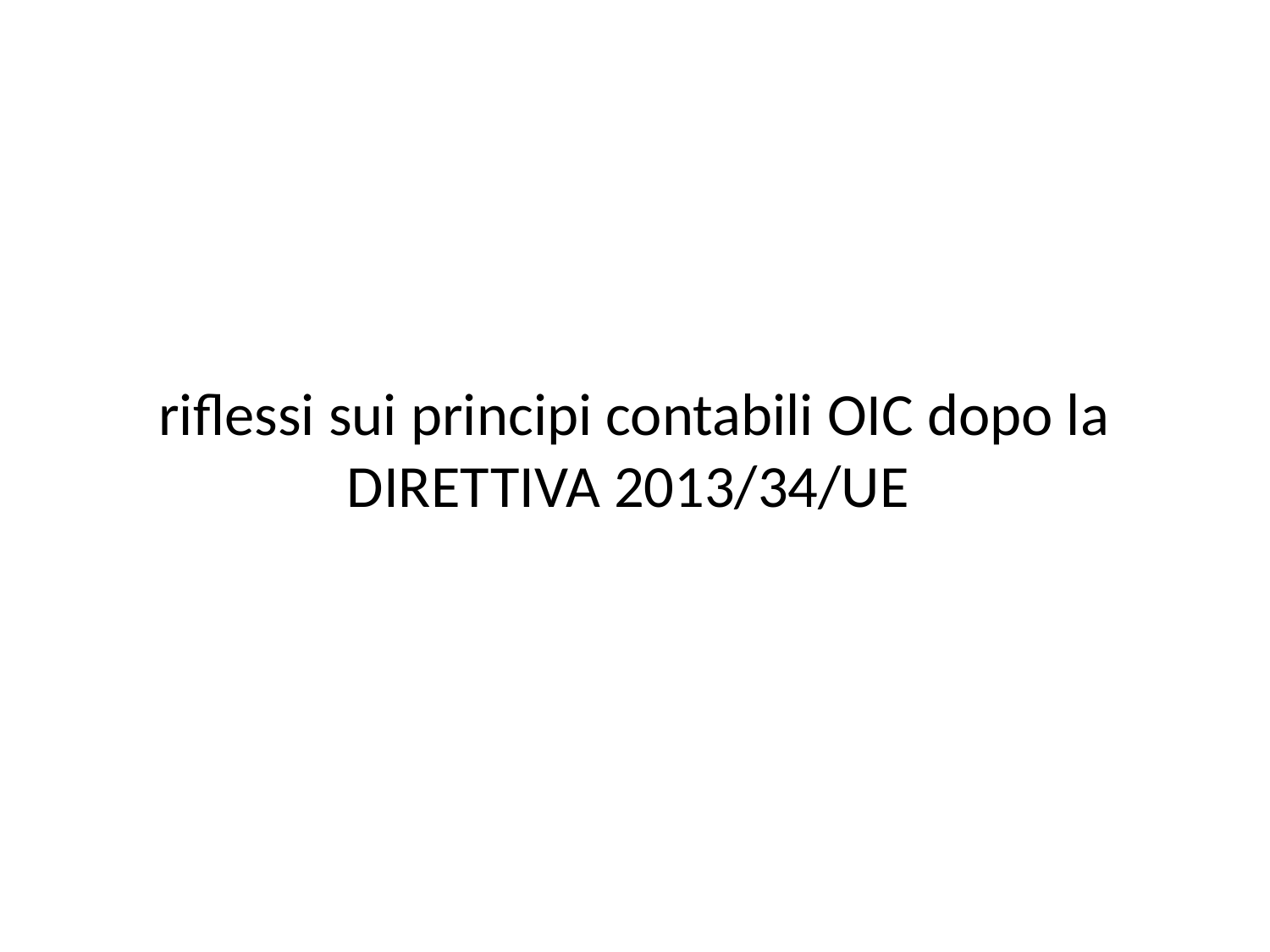

# riflessi sui principi contabili OIC dopo la DIRETTIVA 2013/34/UE